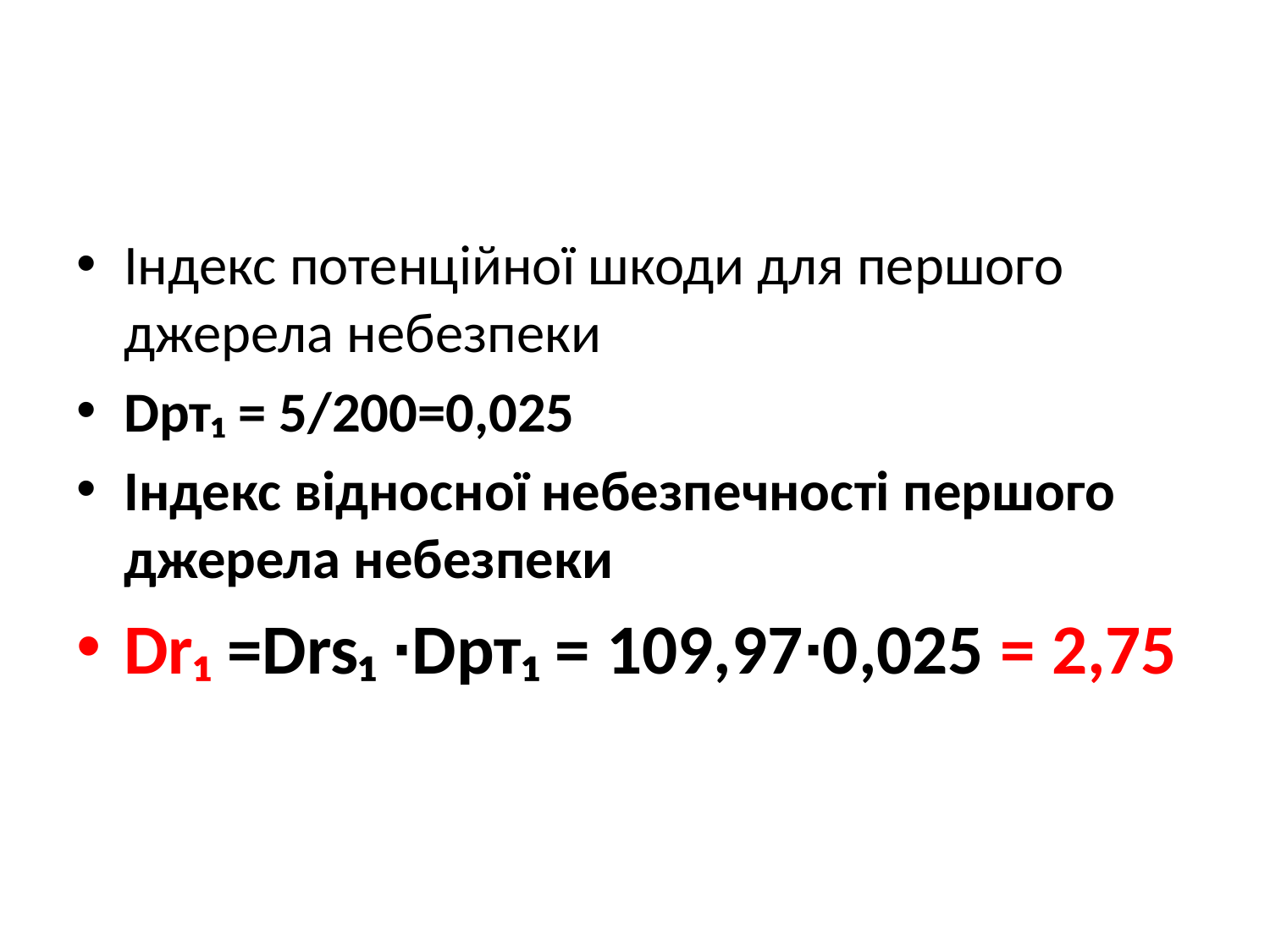

#
Індекс потенційної шкоди для першого джерела небезпеки
Dpт₁ = 5/200=0,025
Індекс відносної небезпечності першого джерела небезпеки
Dr₁ =Drs₁ ∙Dpт₁ = 109,97∙0,025 = 2,75